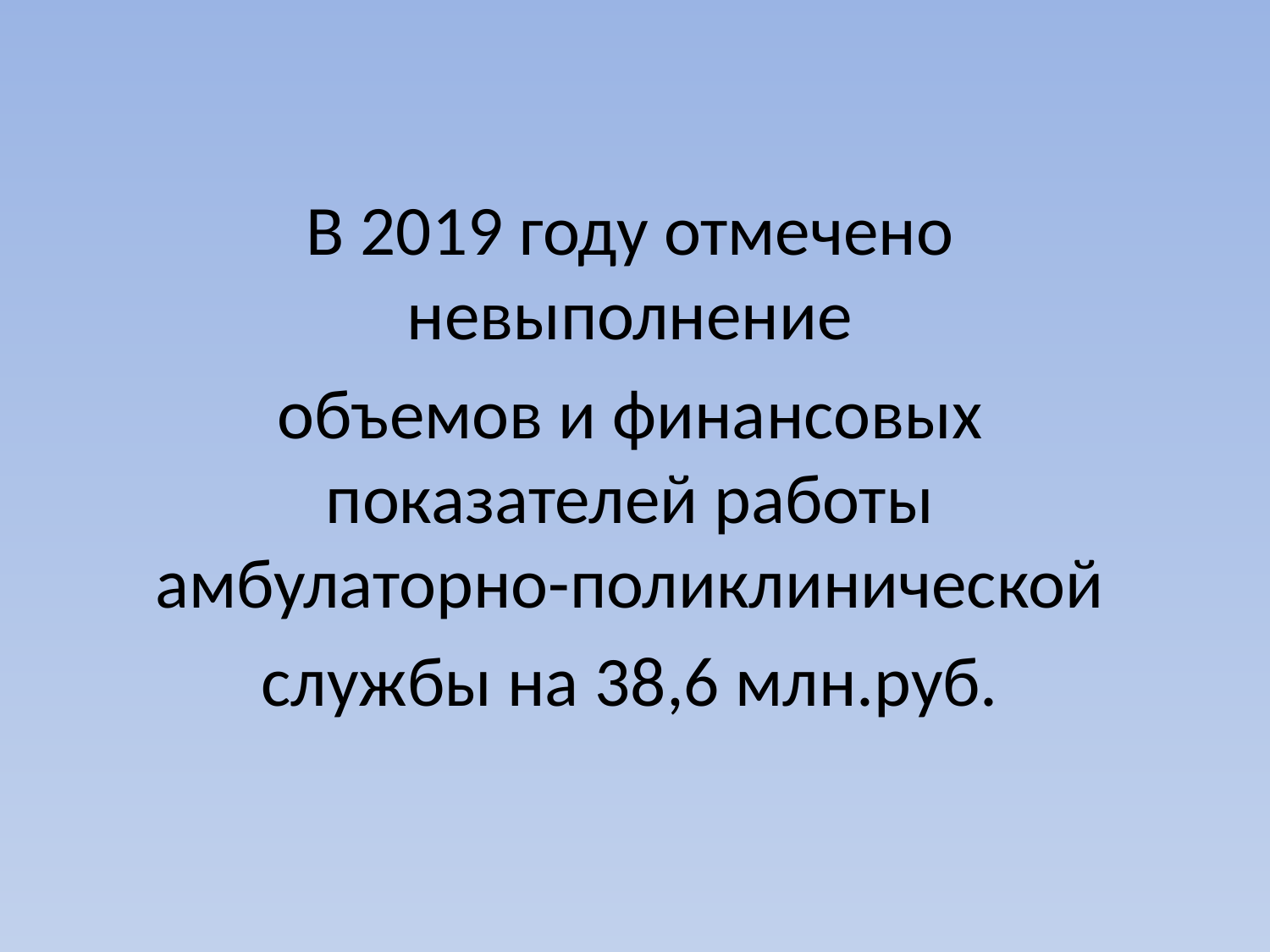

В 2019 году отмечено невыполнение
объемов и финансовых показателей работы амбулаторно-поликлинической
службы на 38,6 млн.руб.